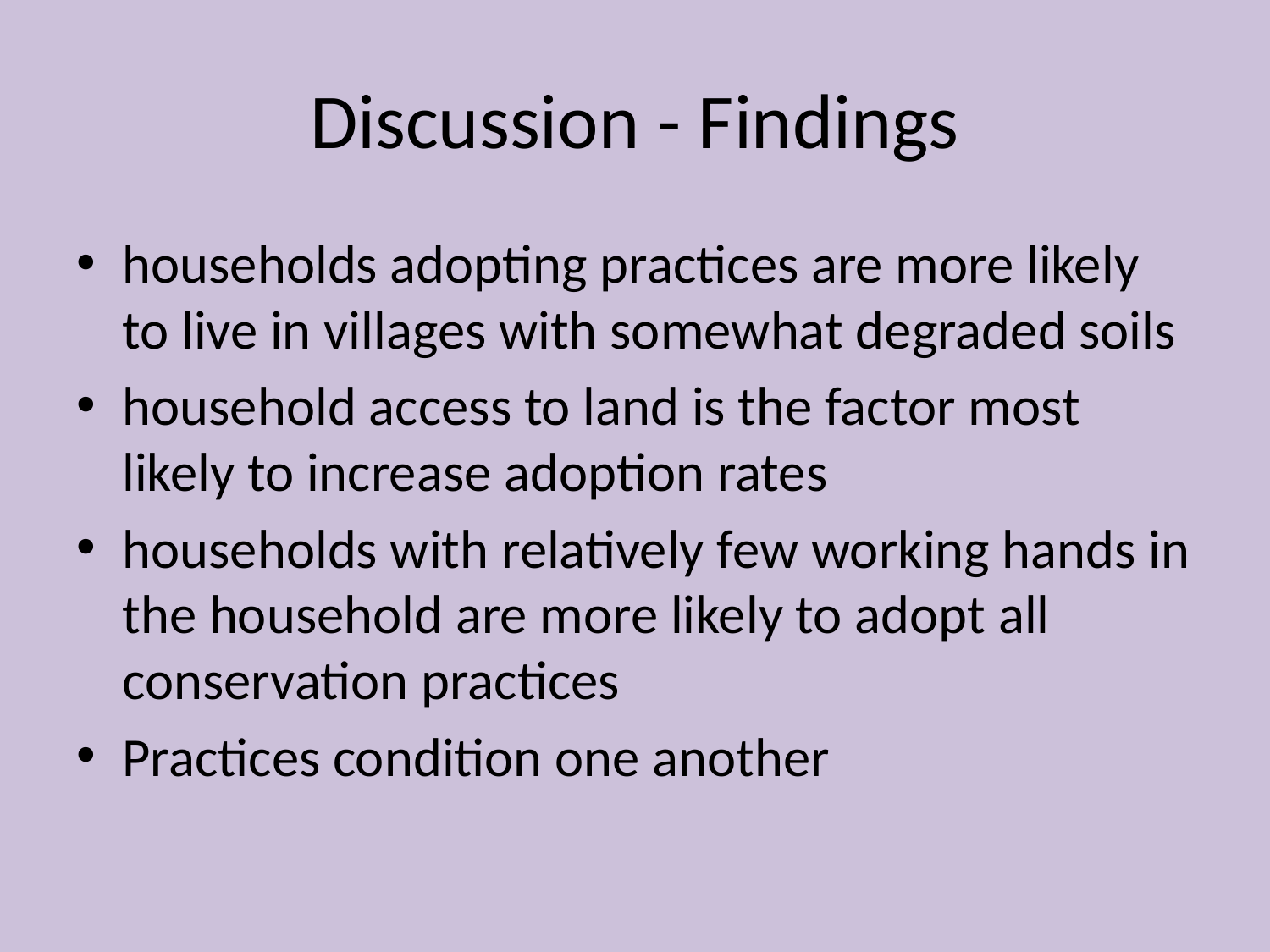

# Discussion - Findings
households adopting practices are more likely to live in villages with somewhat degraded soils
household access to land is the factor most likely to increase adoption rates
households with relatively few working hands in the household are more likely to adopt all conservation practices
Practices condition one another